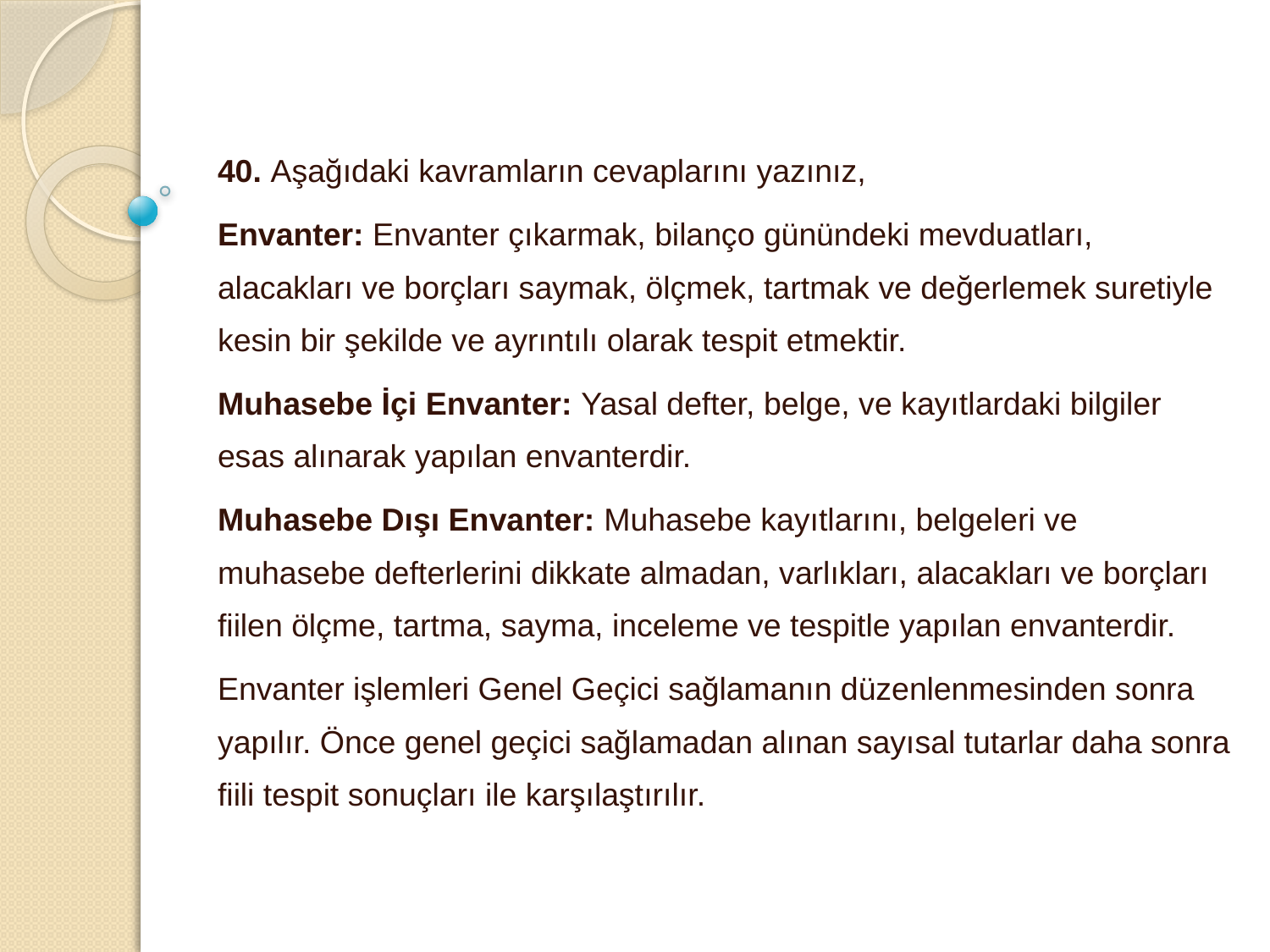

40. Aşağıdaki kavramların cevaplarını yazınız,
Envanter: Envanter çıkarmak, bilanço günündeki mevduatları, alacakları ve borçları saymak, ölçmek, tartmak ve değerlemek suretiyle kesin bir şekilde ve ayrıntılı olarak tespit etmektir.
Muhasebe İçi Envanter: Yasal defter, belge, ve kayıtlardaki bilgiler esas alınarak yapılan envanterdir.
Muhasebe Dışı Envanter: Muhasebe kayıtlarını, belgeleri ve muhasebe defterlerini dikkate almadan, varlıkları, alacakları ve borçları fiilen ölçme, tartma, sayma, inceleme ve tespitle yapılan envanterdir.
Envanter işlemleri Genel Geçici sağlamanın düzenlenmesinden sonra yapılır. Önce genel geçici sağlamadan alınan sayısal tutarlar daha sonra fiili tespit sonuçları ile karşılaştırılır.